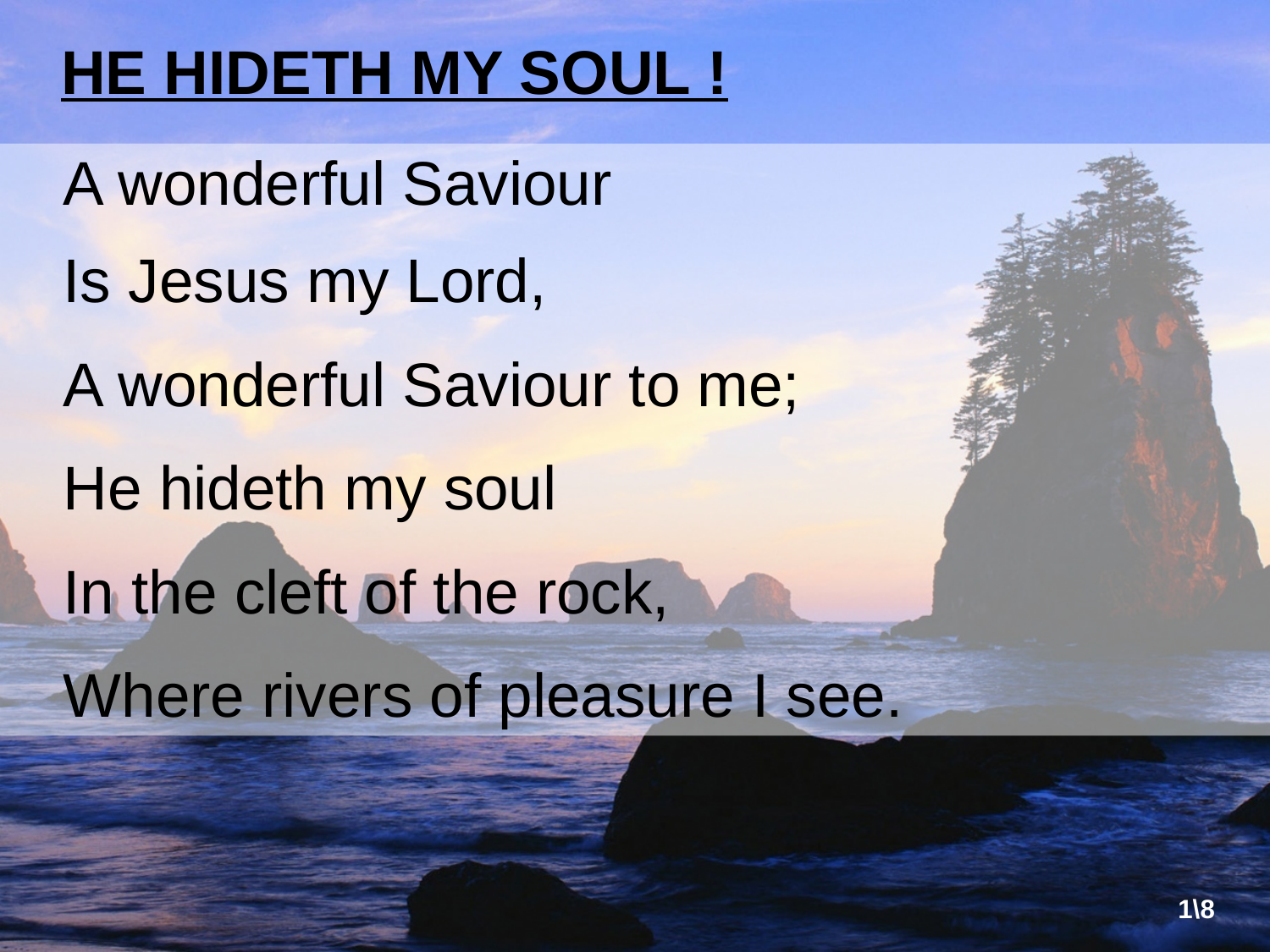

HE HIDETH MY SOUL !
A wonderful Saviour
Is Jesus my Lord,
A wonderful Saviour to me;
He hideth my soul
In the cleft of the rock,
Where rivers of pleasure I see.
1\8